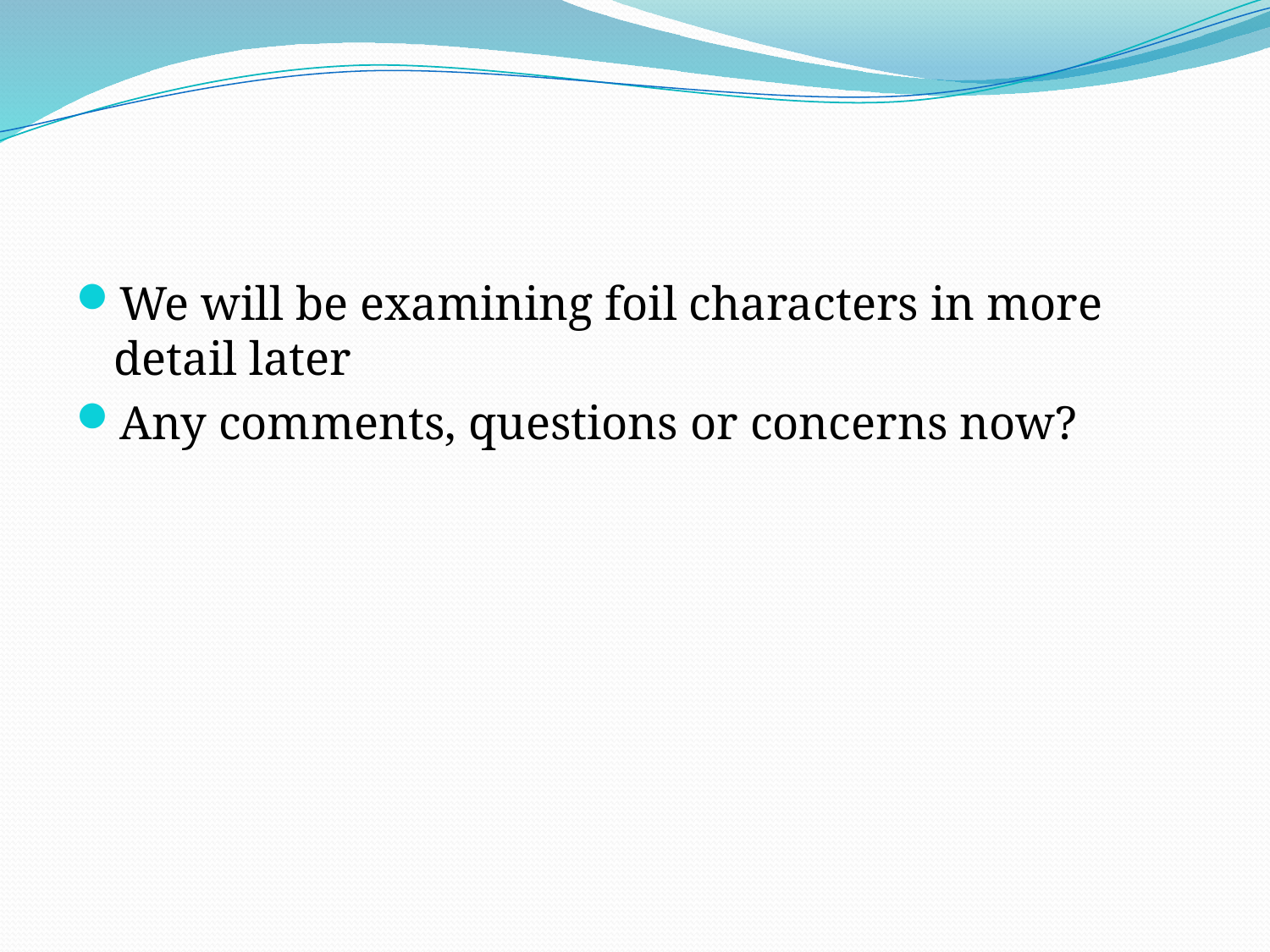

#
We will be examining foil characters in more detail later
Any comments, questions or concerns now?